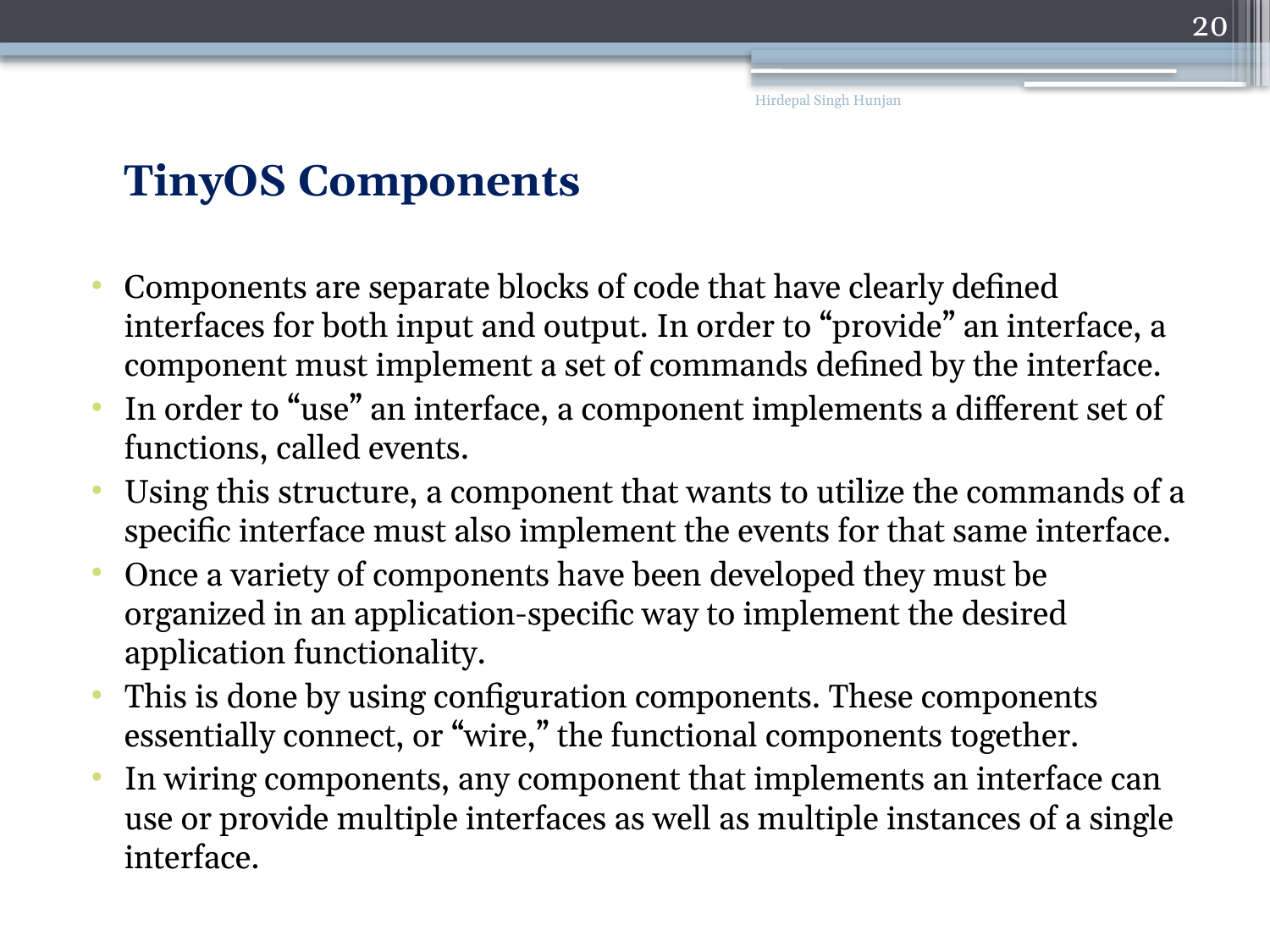

20
Hirdepal Singh Hunjan
	TinyOS Components

Components are separate blocks of code that have clearly defined interfaces for both input and output. In order to “provide” an interface, a component must implement a set of commands defined by the interface.
In order to “use” an interface, a component implements a different set of functions, called events.
Using this structure, a component that wants to utilize the commands of a specific interface must also implement the events for that same interface.
Once a variety of components have been developed they must be organized in an application-specific way to implement the desired application functionality.
This is done by using configuration components. These components essentially connect, or “wire,” the functional components together.
In wiring components, any component that implements an interface can use or provide multiple interfaces as well as multiple instances of a single interface.
#